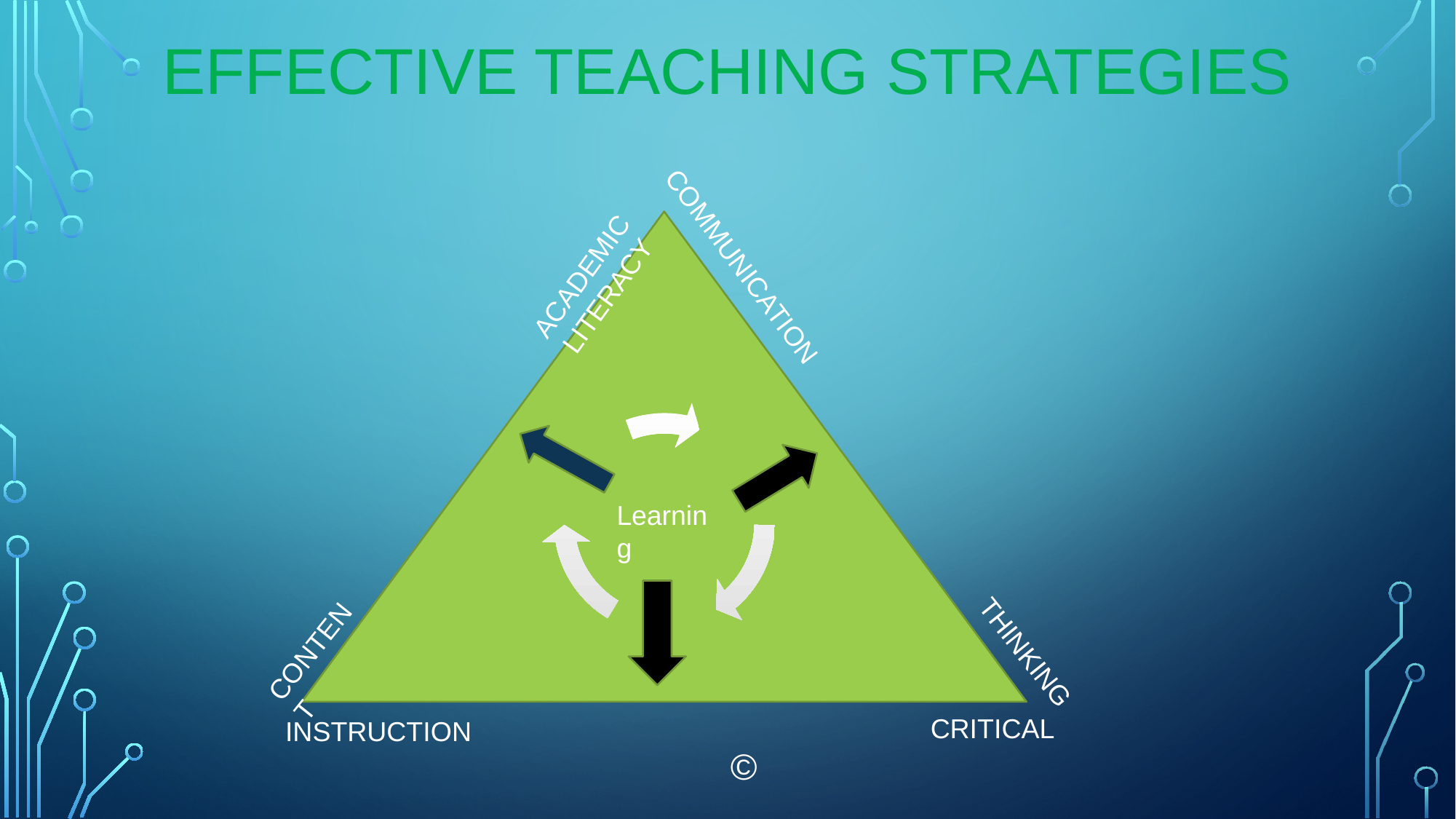

# EFFECTIVE TEACHING strategies

©

COMMUNICATION

ACADEMIC LITERACY

Learning

Content
Thinking
Critical
Instruction